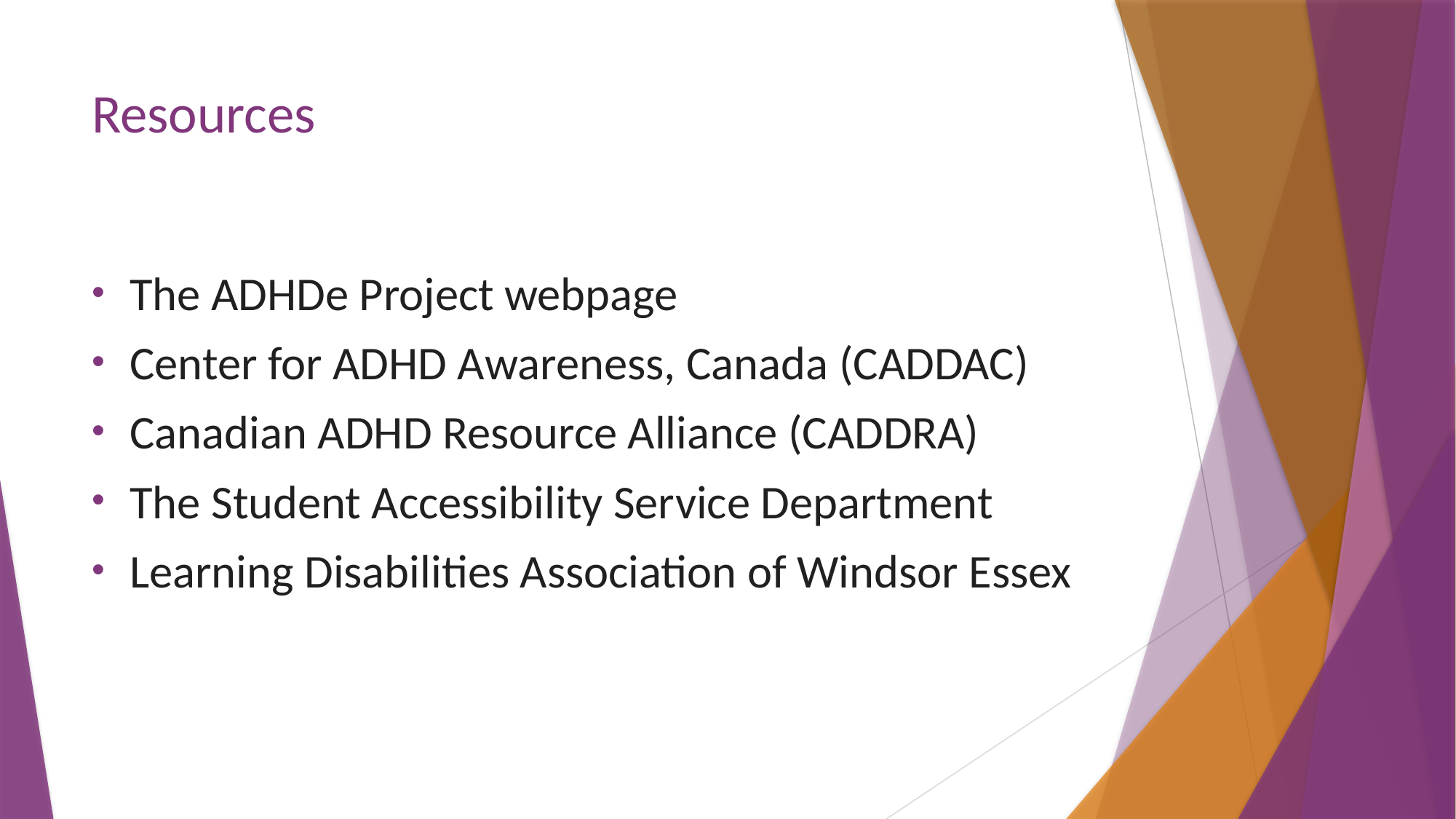

# Resources
The ADHDe Project webpage
Center for ADHD Awareness, Canada (CADDAC)
Canadian ADHD Resource Alliance (CADDRA)
The Student Accessibility Service Department
Learning Disabilities Association of Windsor Essex